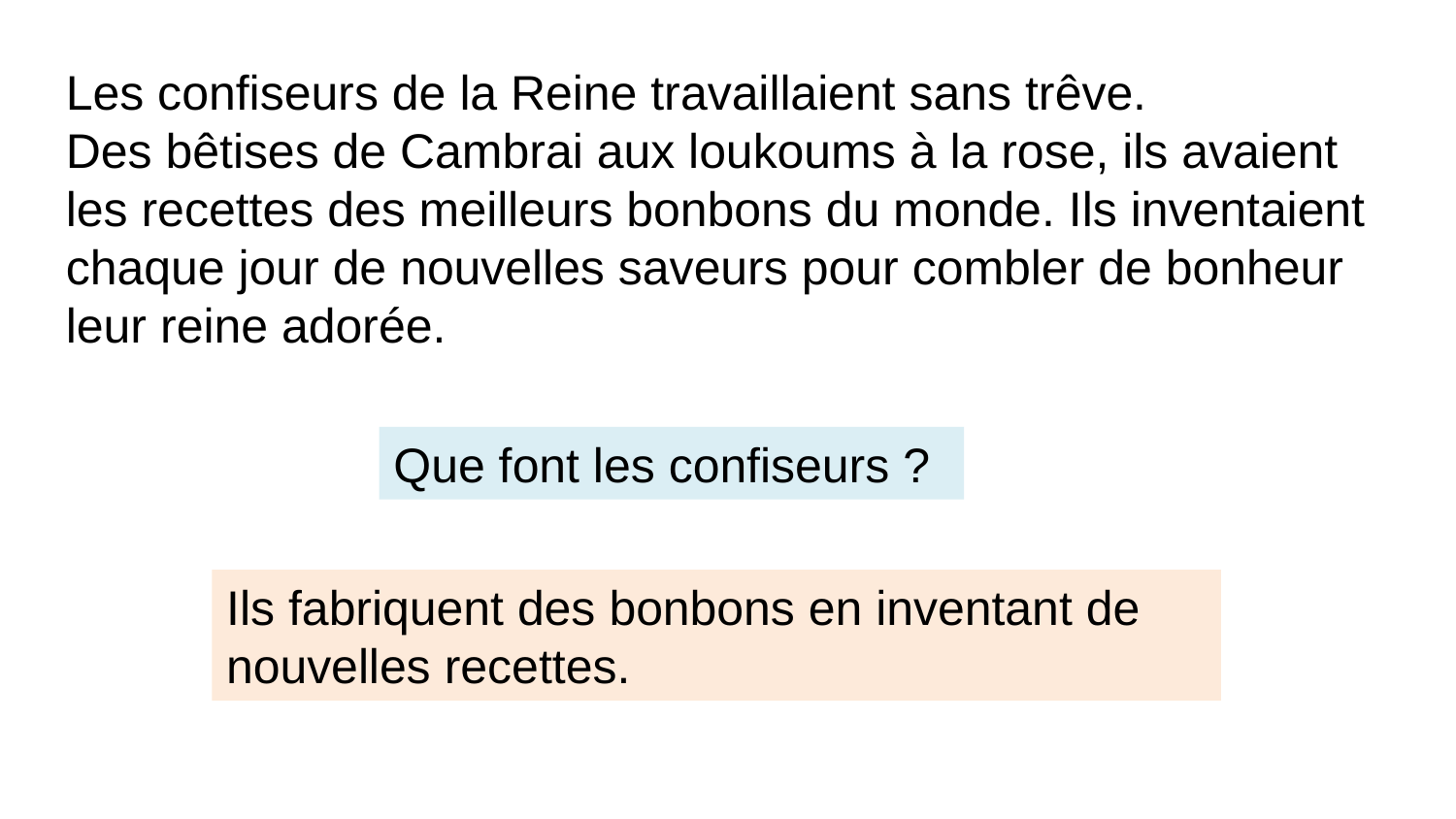

travaillaient sans trêve.
Les confiseurs de la Reine travaillaient sans trêve.
Des bêtises de Cambrai aux loukoums à la rose, ils avaient les recettes des meilleurs bonbons du monde. Ils inventaient chaque jour de nouvelles saveurs pour combler de bonheur leur reine adorée.
Que font les confiseurs ?
Ils fabriquent des bonbons en inventant de nouvelles recettes.